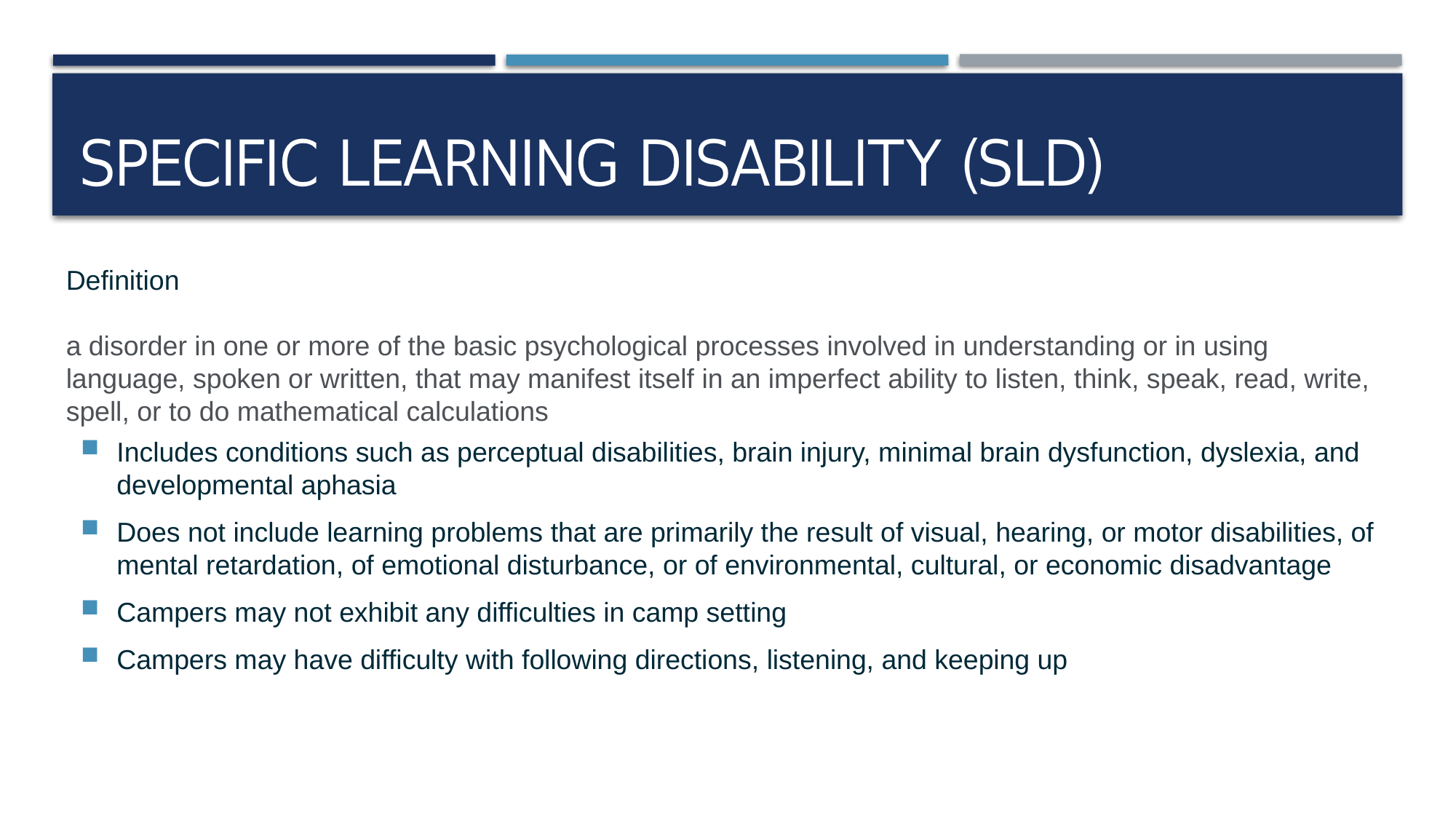

# SPECIFIC LEARNING DISABILITY (sld)
Definition

a disorder in one or more of the basic psychological processes involved in understanding or in using language, spoken or written, that may manifest itself in an imperfect ability to listen, think, speak, read, write, spell, or to do mathematical calculations
Includes conditions such as perceptual disabilities, brain injury, minimal brain dysfunction, dyslexia, and developmental aphasia
Does not include learning problems that are primarily the result of visual, hearing, or motor disabilities, of mental retardation, of emotional disturbance, or of environmental, cultural, or economic disadvantage
Campers may not exhibit any difficulties in camp setting
Campers may have difficulty with following directions, listening, and keeping up